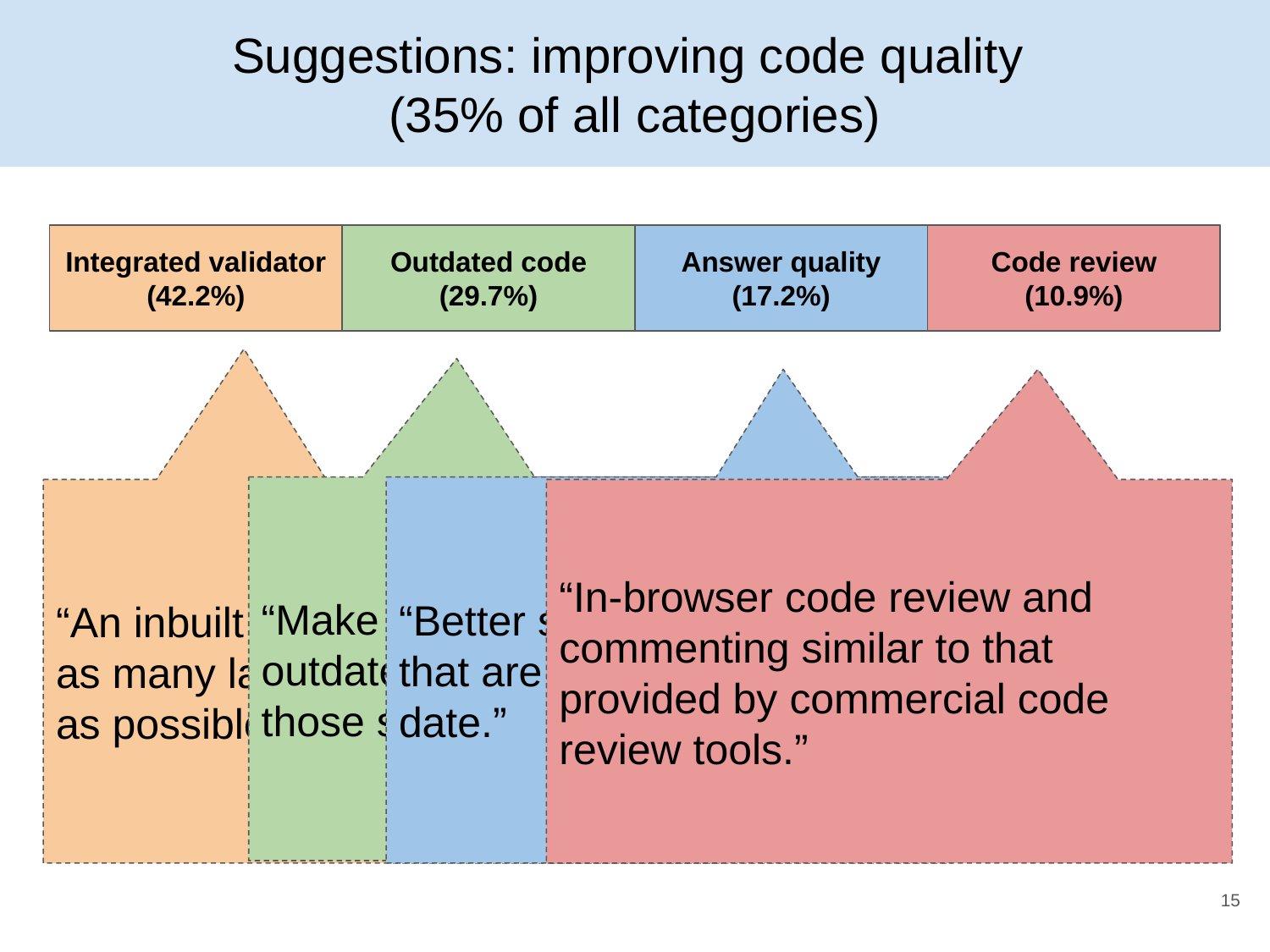

# Suggestions: improving code quality
(35% of all categories)
Integrated validator
(42.2%)
Outdated code
(29.7%)
Answer quality
(17.2%)
Code review
(10.9%)
“Make date important in marking outdated code, and deprecate those snippets via the community”
“Better support for answers that are good, but out of date.”
“An inbuilt REPL environment for as many languages/ environments as possible.”
“In-browser code review and commenting similar to that provided by commercial code review tools.”
15